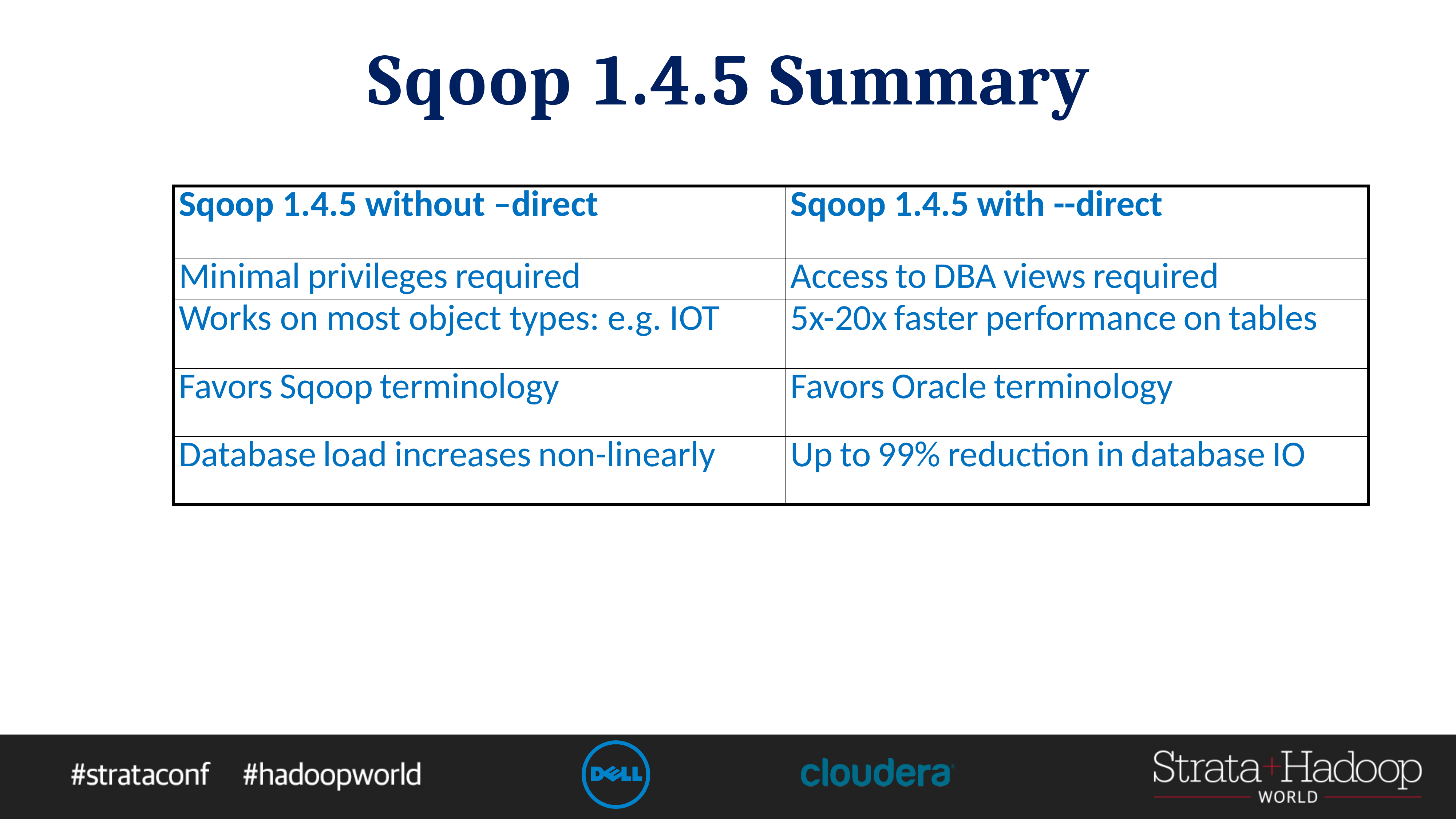

# Sqoop 1.4.5 Summary
| Sqoop 1.4.5 without –direct | Sqoop 1.4.5 with --direct |
| --- | --- |
| Minimal privileges required | Access to DBA views required |
| Works on most object types: e.g. IOT | 5x-20x faster performance on tables |
| Favors Sqoop terminology | Favors Oracle terminology |
| Database load increases non-linearly | Up to 99% reduction in database IO |